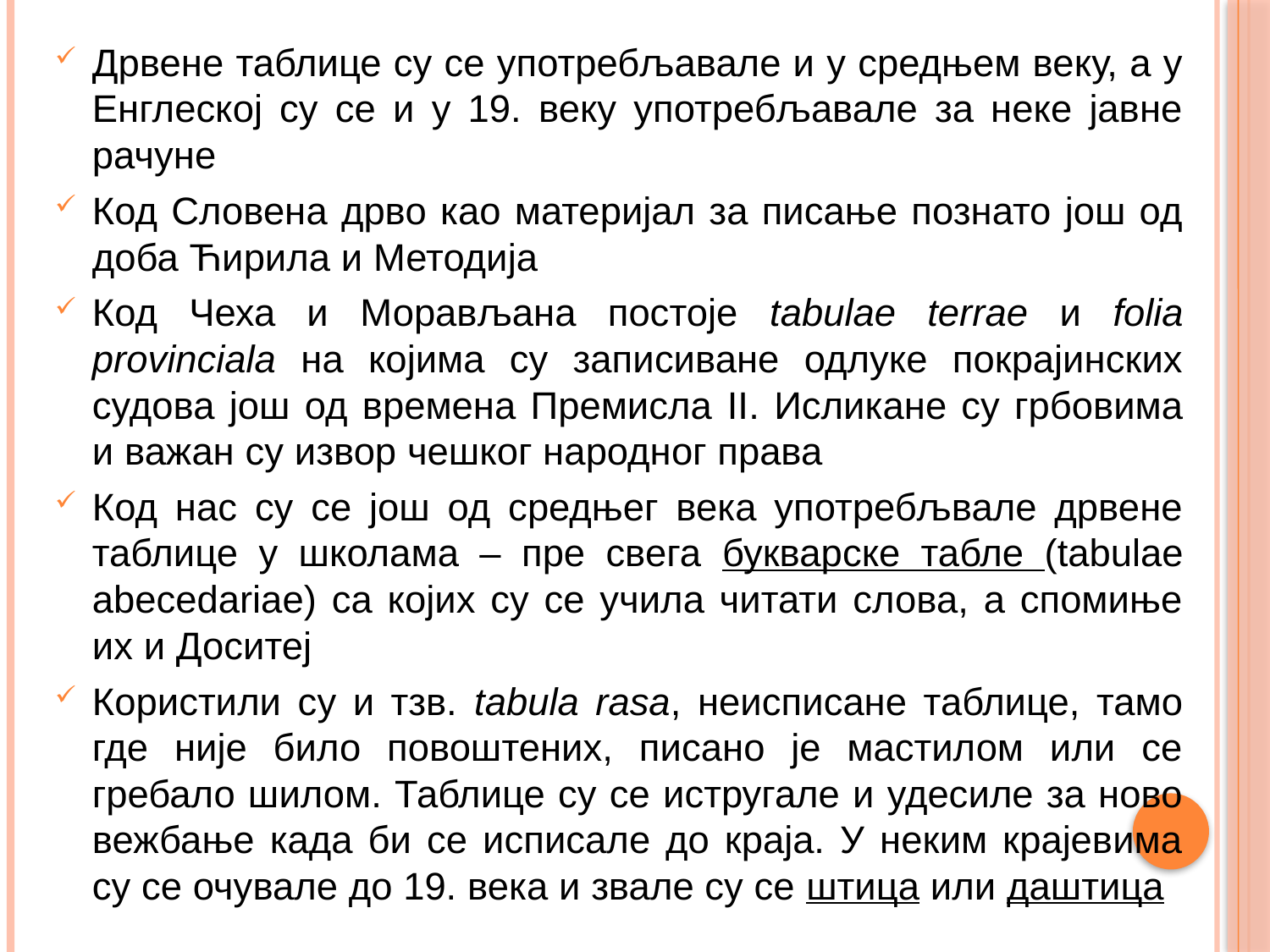

Дрвене таблице су се употребљавале и у средњем веку, а у Енглеској су се и у 19. веку употребљавале за неке јавне рачуне
Код Словена дрво као материјал за писање познато још од доба Ћирила и Методија
Код Чеха и Морављана постоје tabulae terrae и folia provinciala на којима су записиване одлуке покрајинских судова још од времена Премисла II. Исликане су грбовима и важан су извор чешког народног права
Код нас су се још од средњег века употребљвале дрвене таблице у школама – пре свега букварске табле (tabulae abecedariae) са којих су се учила читати слова, а спомиње их и Доситеј
Користили су и тзв. tabula rasa, неисписане таблице, тамо где није било повоштених, писано је мастилом или се гребало шилом. Таблице су се истругале и удесиле за ново вежбање када би се исписале до краја. У неким крајевима су се очувале до 19. века и звале су се штица или даштица